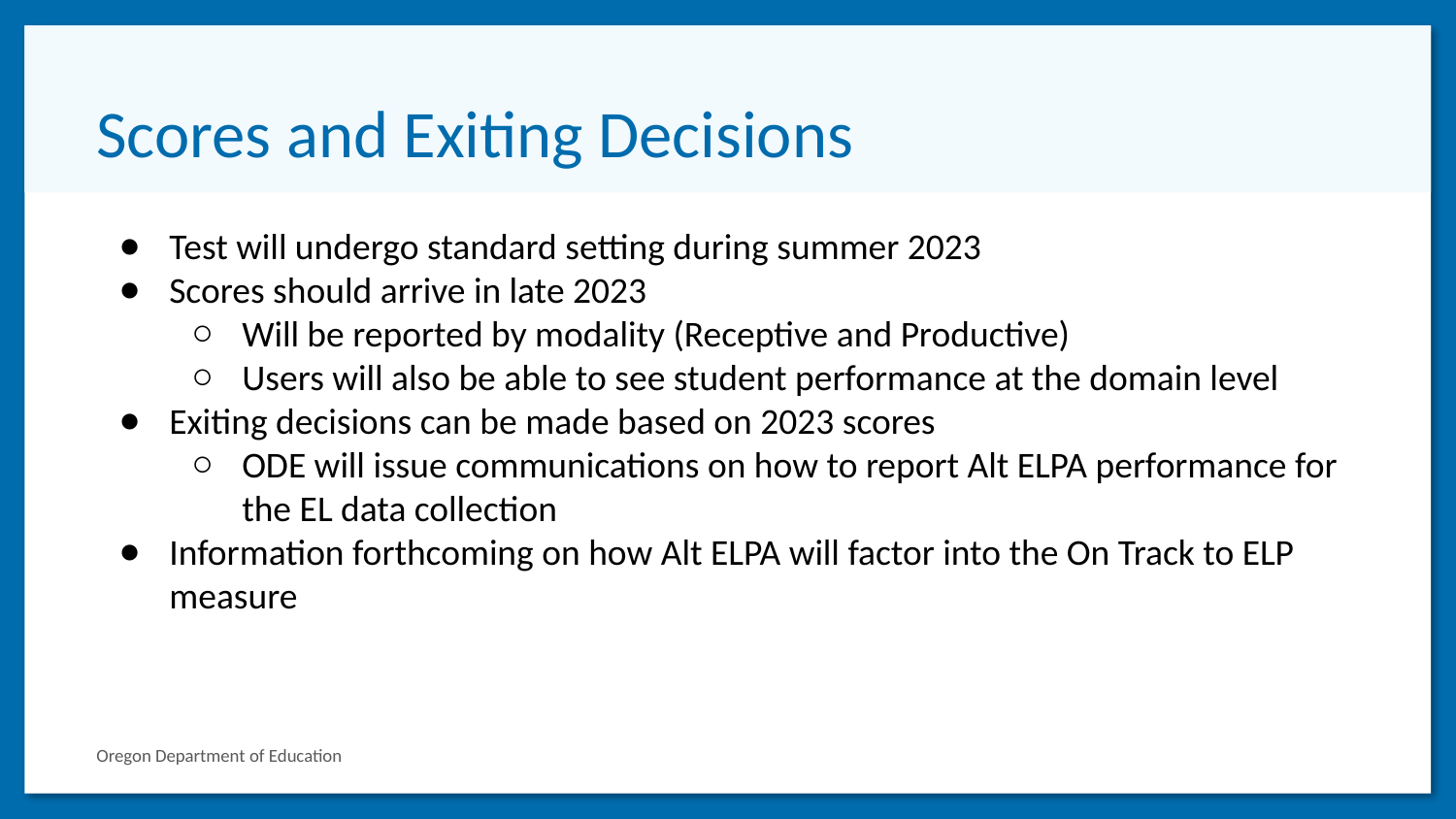

# Scores and Exiting Decisions
Test will undergo standard setting during summer 2023
Scores should arrive in late 2023
Will be reported by modality (Receptive and Productive)
Users will also be able to see student performance at the domain level
Exiting decisions can be made based on 2023 scores
ODE will issue communications on how to report Alt ELPA performance for the EL data collection
Information forthcoming on how Alt ELPA will factor into the On Track to ELP measure